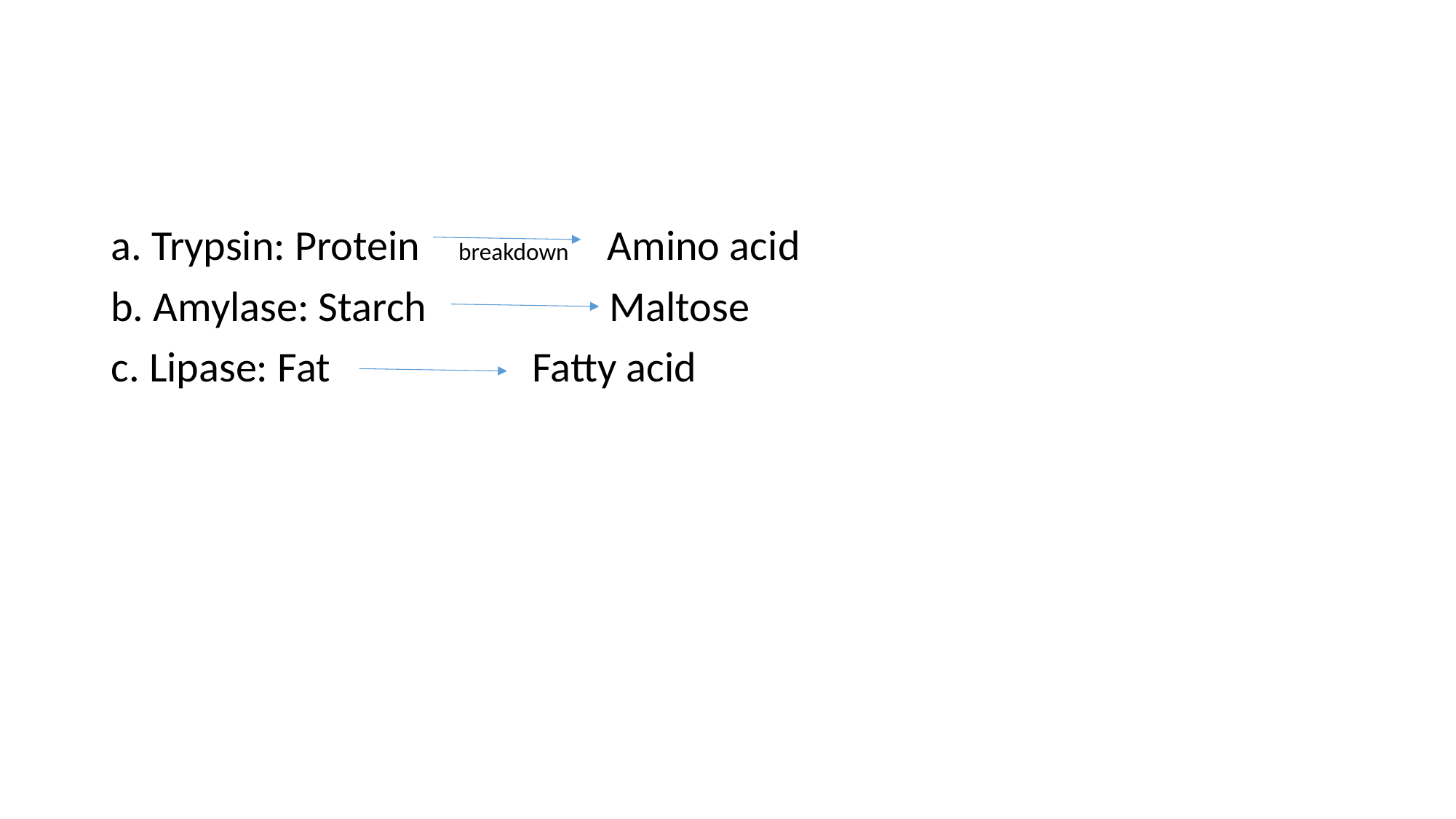

#
a. Trypsin: Protein    breakdown    Amino acid
b. Amylase: Starch                   Maltose
c. Lipase: Fat                     Fatty acid